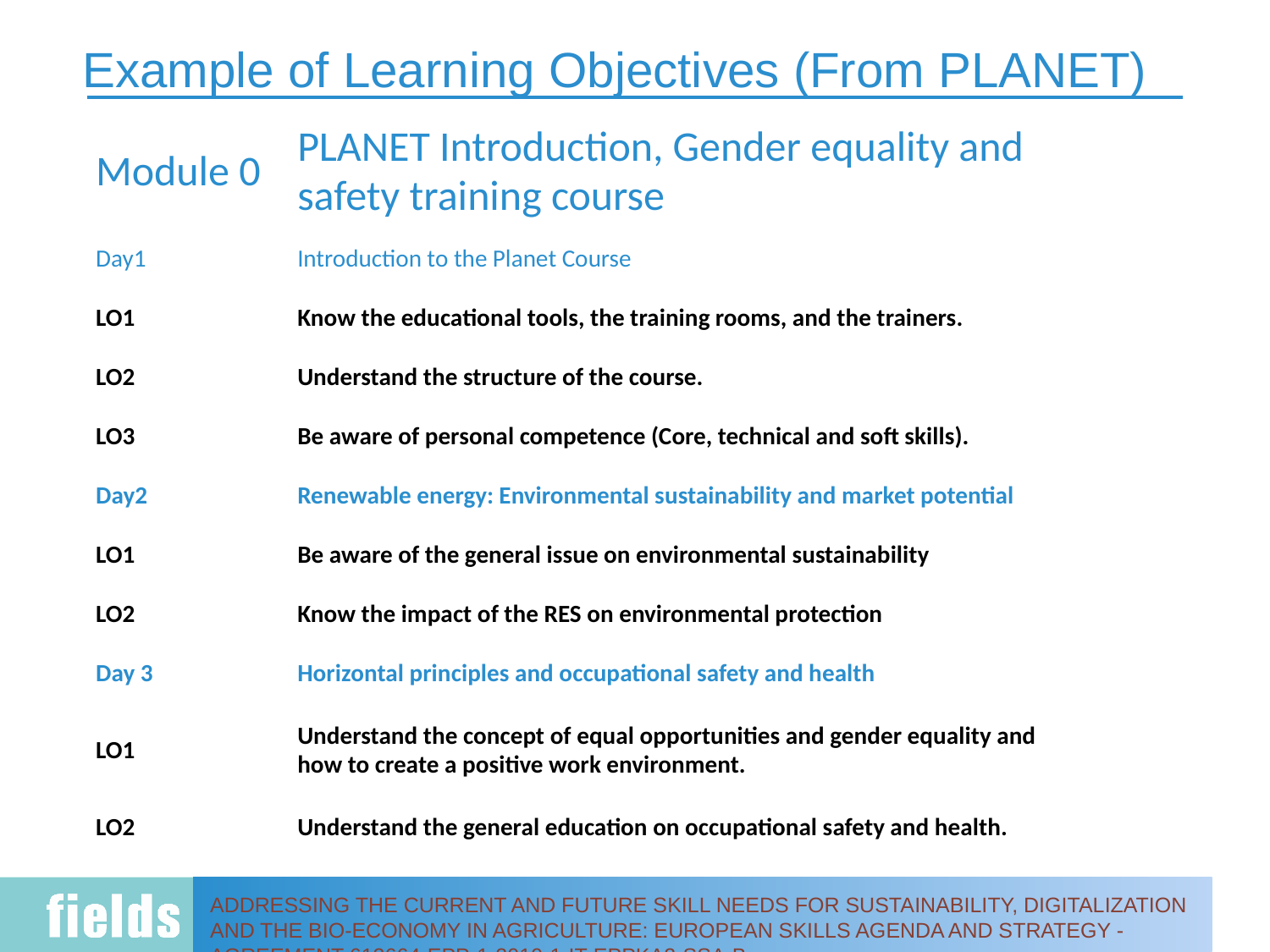

# Example of Learning Objectives (From PLANET)
| Module 0 | PLANET Introduction, Gender equality and safety training course |
| --- | --- |
| Day1 | Introduction to the Planet Course |
| LO1 | Know the educational tools, the training rooms, and the trainers. |
| LO2 | Understand the structure of the course. |
| LO3 | Be aware of personal competence (Core, technical and soft skills). |
| Day2 | Renewable energy: Environmental sustainability and market potential |
| LO1 | Be aware of the general issue on environmental sustainability |
| LO2 | Know the impact of the RES on environmental protection |
| Day 3 | Horizontal principles and occupational safety and health |
| LO1 | Understand the concept of equal opportunities and gender equality and how to create a positive work environment. |
| LO2 | Understand the general education on occupational safety and health. |